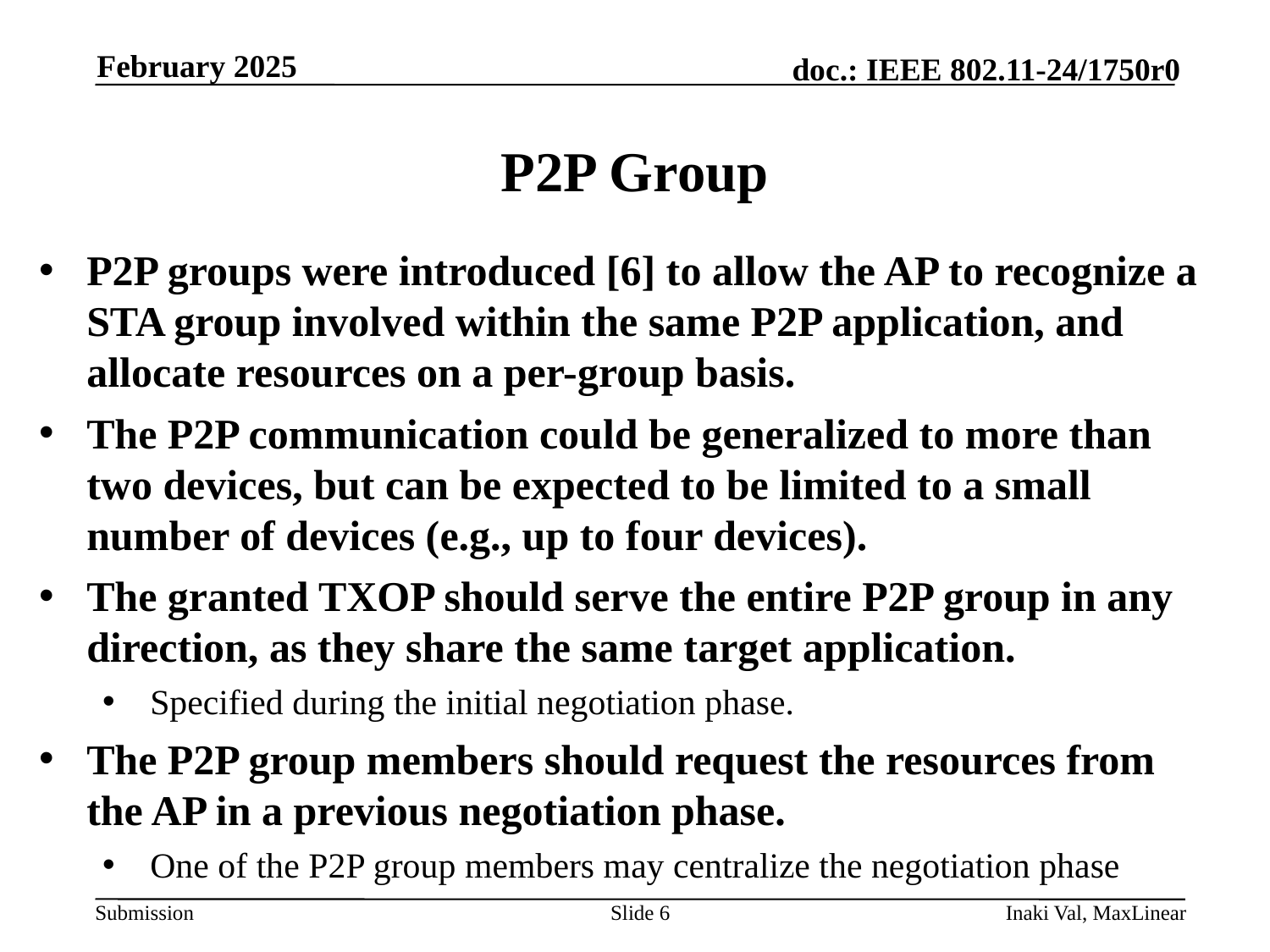

February 2025
# P2P Group
P2P groups were introduced [6] to allow the AP to recognize a STA group involved within the same P2P application, and allocate resources on a per-group basis.
The P2P communication could be generalized to more than two devices, but can be expected to be limited to a small number of devices (e.g., up to four devices).
The granted TXOP should serve the entire P2P group in any direction, as they share the same target application.
Specified during the initial negotiation phase.
The P2P group members should request the resources from the AP in a previous negotiation phase.
One of the P2P group members may centralize the negotiation phase
Slide 6
Inaki Val, MaxLinear